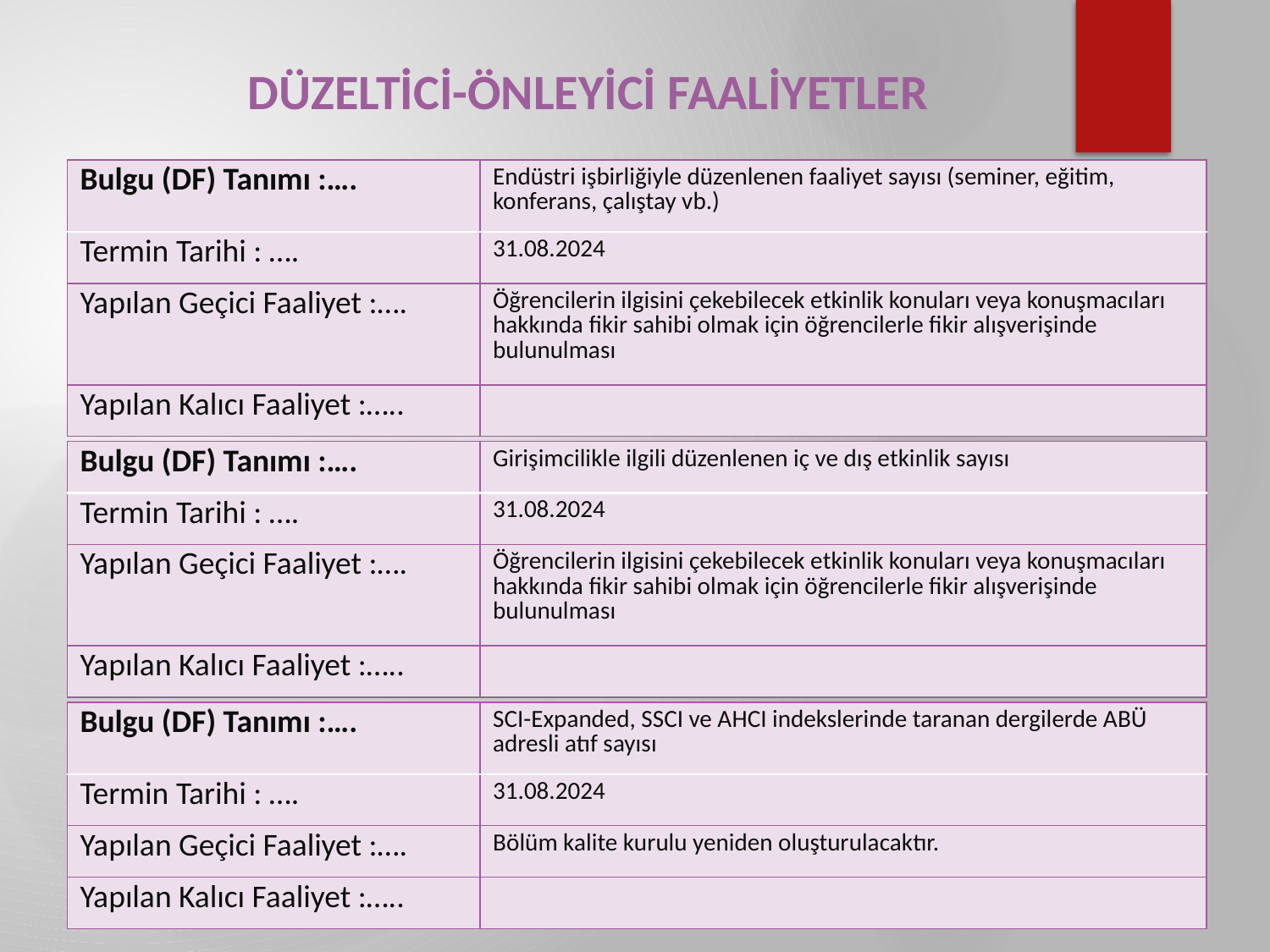

DÜZELTİCİ-ÖNLEYİCİ FAALİYETLER
#
| Bulgu (DF) Tanımı :…. | Endüstri işbirliğiyle düzenlenen faaliyet sayısı (seminer, eğitim, konferans, çalıştay vb.) |
| --- | --- |
| Termin Tarihi : …. | 31.08.2024 |
| Yapılan Geçici Faaliyet :…. | Öğrencilerin ilgisini çekebilecek etkinlik konuları veya konuşmacıları hakkında fikir sahibi olmak için öğrencilerle fikir alışverişinde bulunulması |
| Yapılan Kalıcı Faaliyet :….. |  |
| Bulgu (DF) Tanımı :…. | Girişimcilikle ilgili düzenlenen iç ve dış etkinlik sayısı |
| --- | --- |
| Termin Tarihi : …. | 31.08.2024 |
| Yapılan Geçici Faaliyet :…. | Öğrencilerin ilgisini çekebilecek etkinlik konuları veya konuşmacıları hakkında fikir sahibi olmak için öğrencilerle fikir alışverişinde bulunulması |
| Yapılan Kalıcı Faaliyet :….. |  |
| Bulgu (DF) Tanımı :…. | SCI-Expanded, SSCI ve AHCI indekslerinde taranan dergilerde ABÜ adresli atıf sayısı |
| --- | --- |
| Termin Tarihi : …. | 31.08.2024 |
| Yapılan Geçici Faaliyet :…. | Bölüm kalite kurulu yeniden oluşturulacaktır. |
| Yapılan Kalıcı Faaliyet :….. |  |